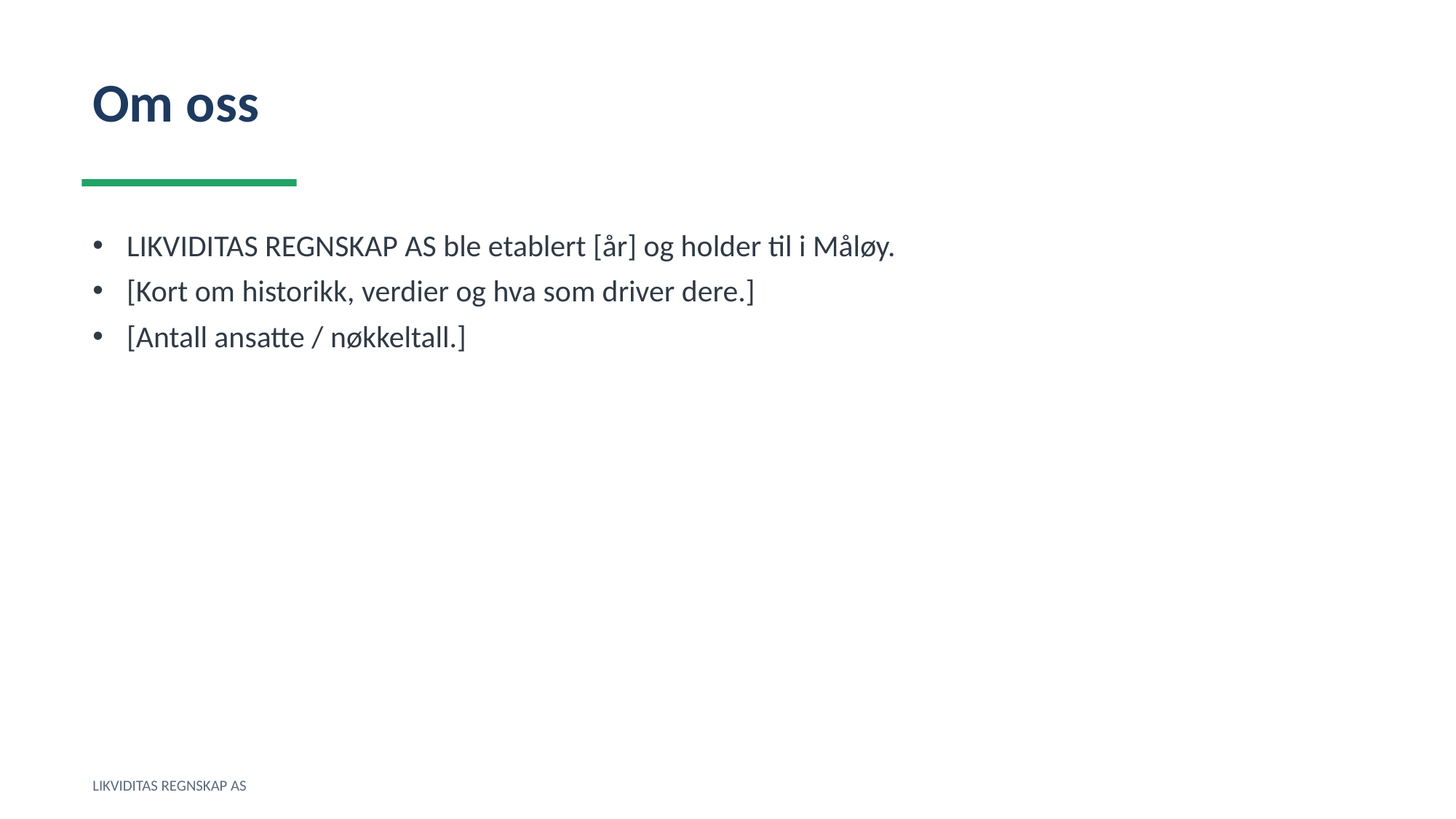

Om oss

LIKVIDITAS REGNSKAP AS ble etablert [år] og holder til i Måløy.
[Kort om historikk, verdier og hva som driver dere.]
[Antall ansatte / nøkkeltall.]
LIKVIDITAS REGNSKAP AS